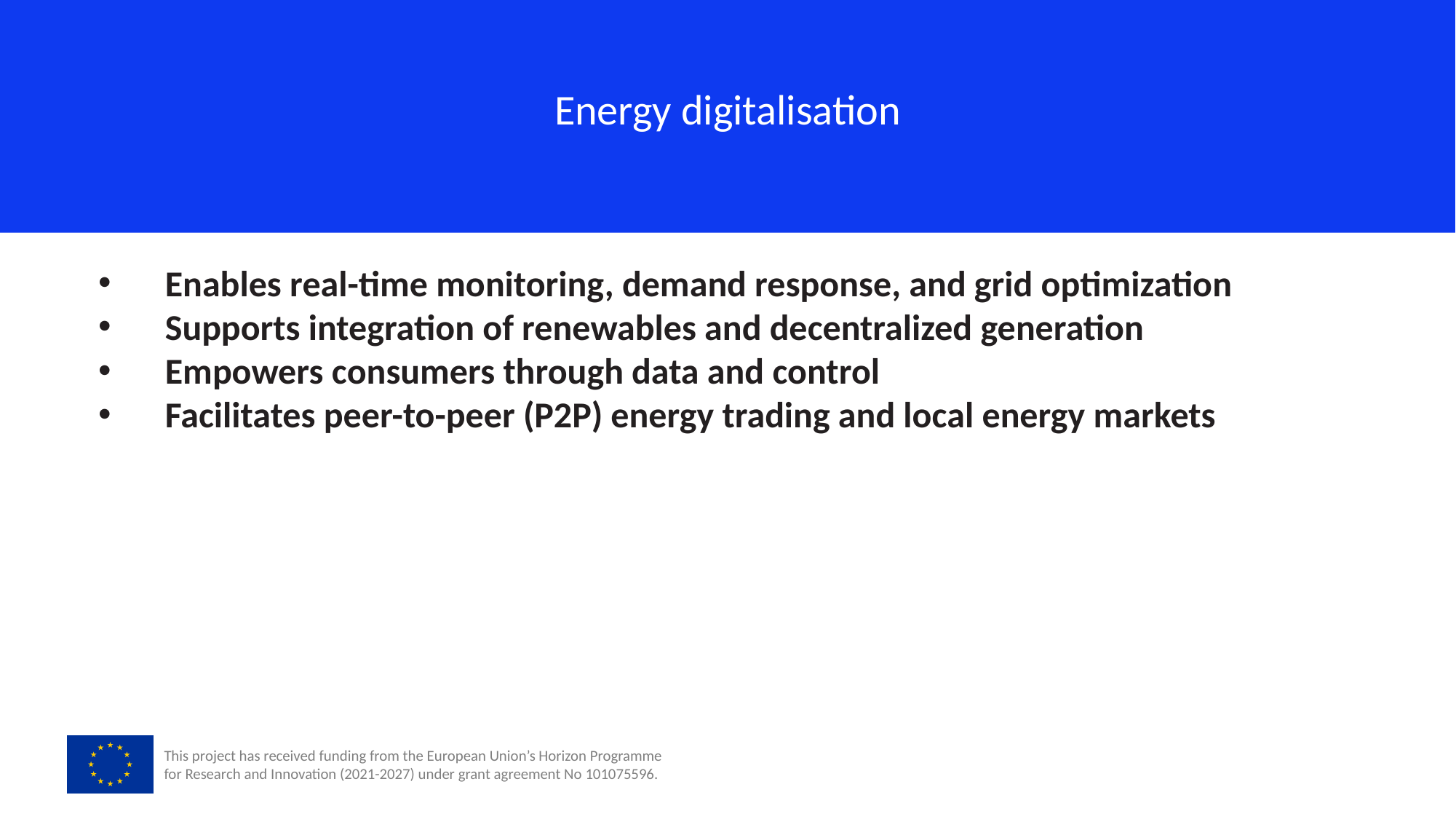

Energy digitalisation
    Enables real-time monitoring, demand response, and grid optimization
    Supports integration of renewables and decentralized generation
    Empowers consumers through data and control
    Facilitates peer-to-peer (P2P) energy trading and local energy markets